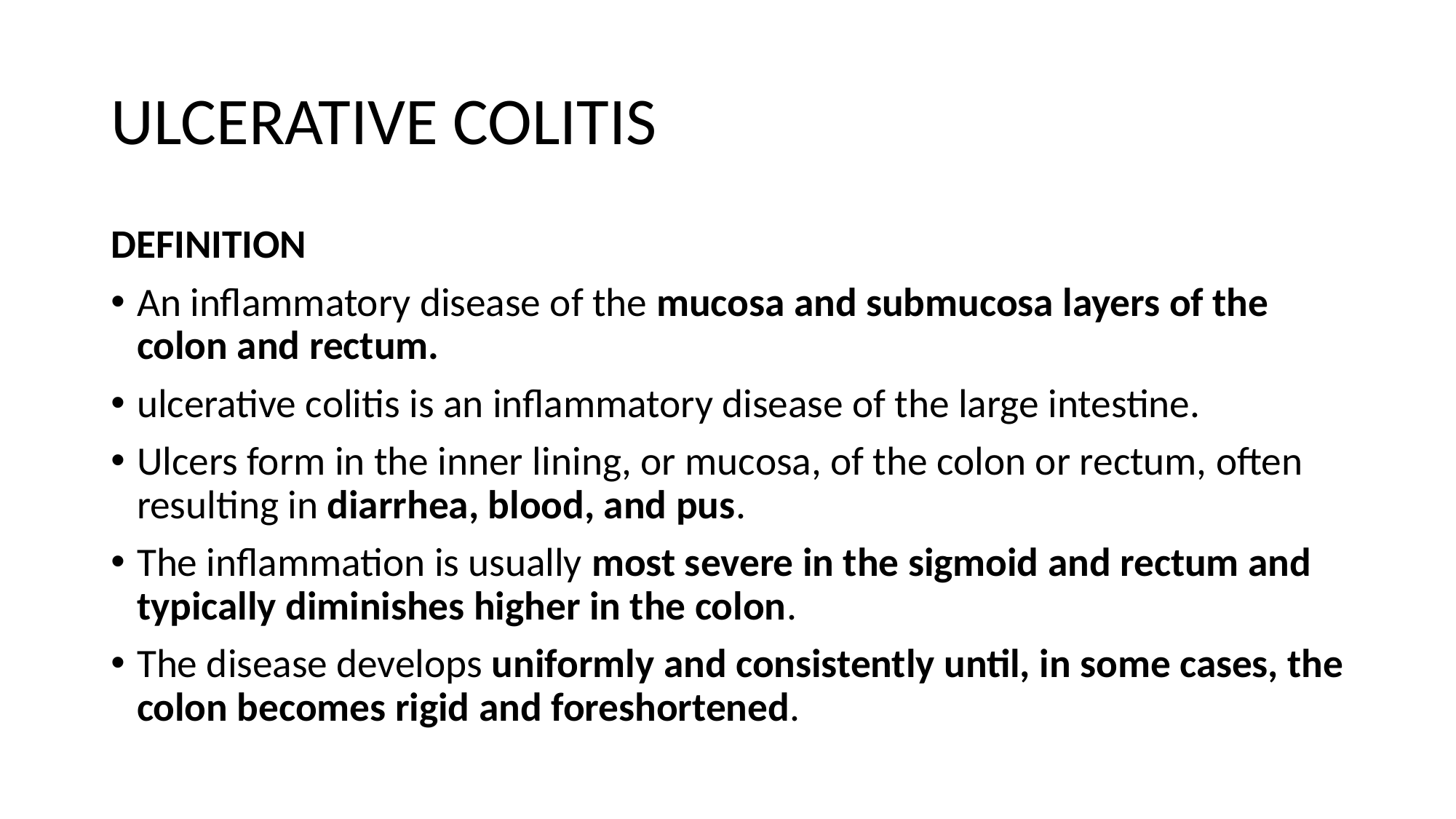

# ULCERATIVE COLITIS
DEFINITION
An inflammatory disease of the mucosa and submucosa layers of the colon and rectum.
ulcerative colitis is an inflammatory disease of the large intestine.
Ulcers form in the inner lining, or mucosa, of the colon or rectum, often resulting in diarrhea, blood, and pus.
The inflammation is usually most severe in the sigmoid and rectum and typically diminishes higher in the colon.
The disease develops uniformly and consistently until, in some cases, the colon becomes rigid and foreshortened.